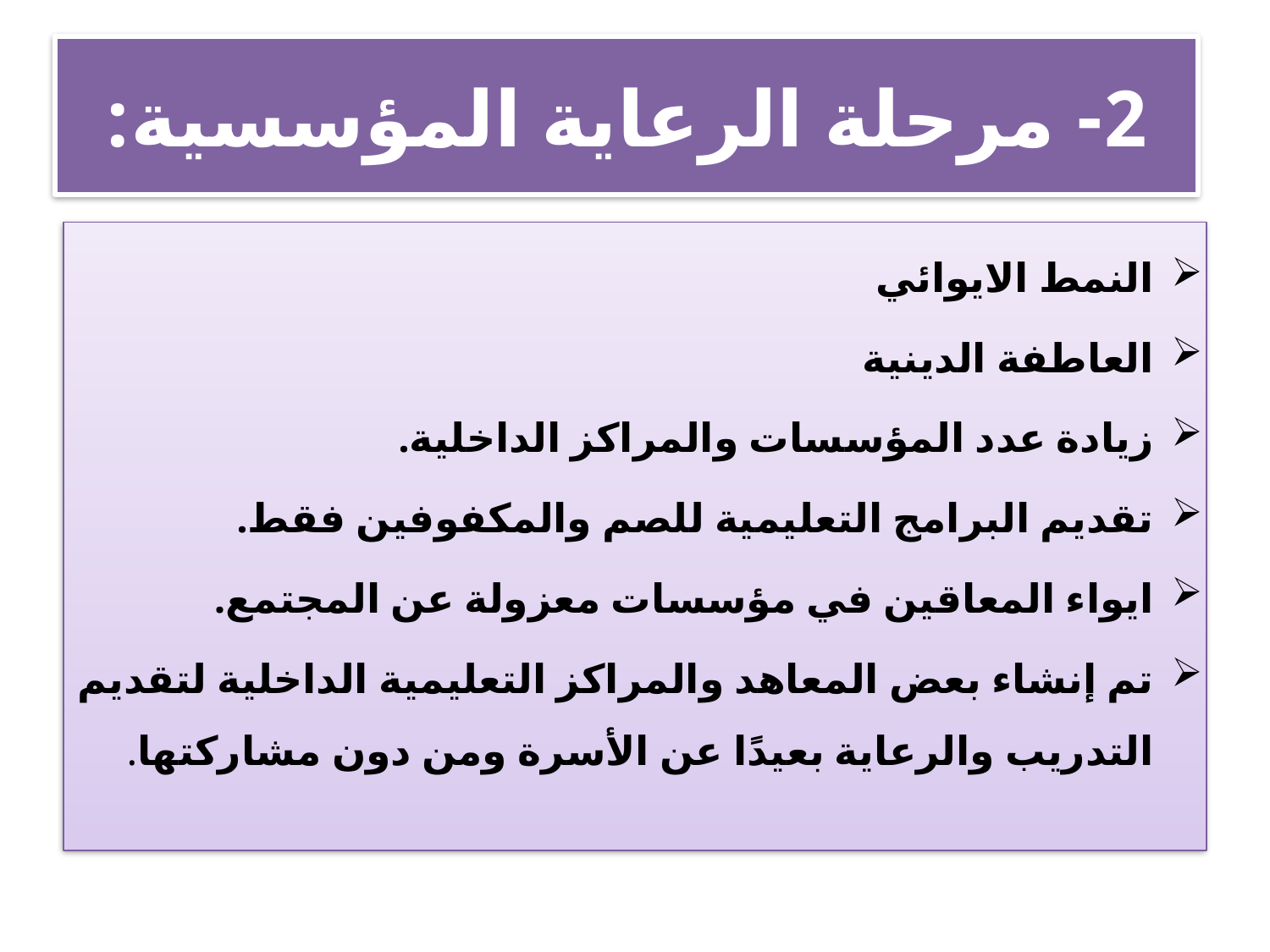

# 2- مرحلة الرعاية المؤسسية:
النمط الايوائي
العاطفة الدينية
زيادة عدد المؤسسات والمراكز الداخلية.
تقديم البرامج التعليمية للصم والمكفوفين فقط.
ايواء المعاقين في مؤسسات معزولة عن المجتمع.
تم إنشاء بعض المعاهد والمراكز التعليمية الداخلية لتقديم التدريب والرعاية بعيدًا عن الأسرة ومن دون مشاركتها.